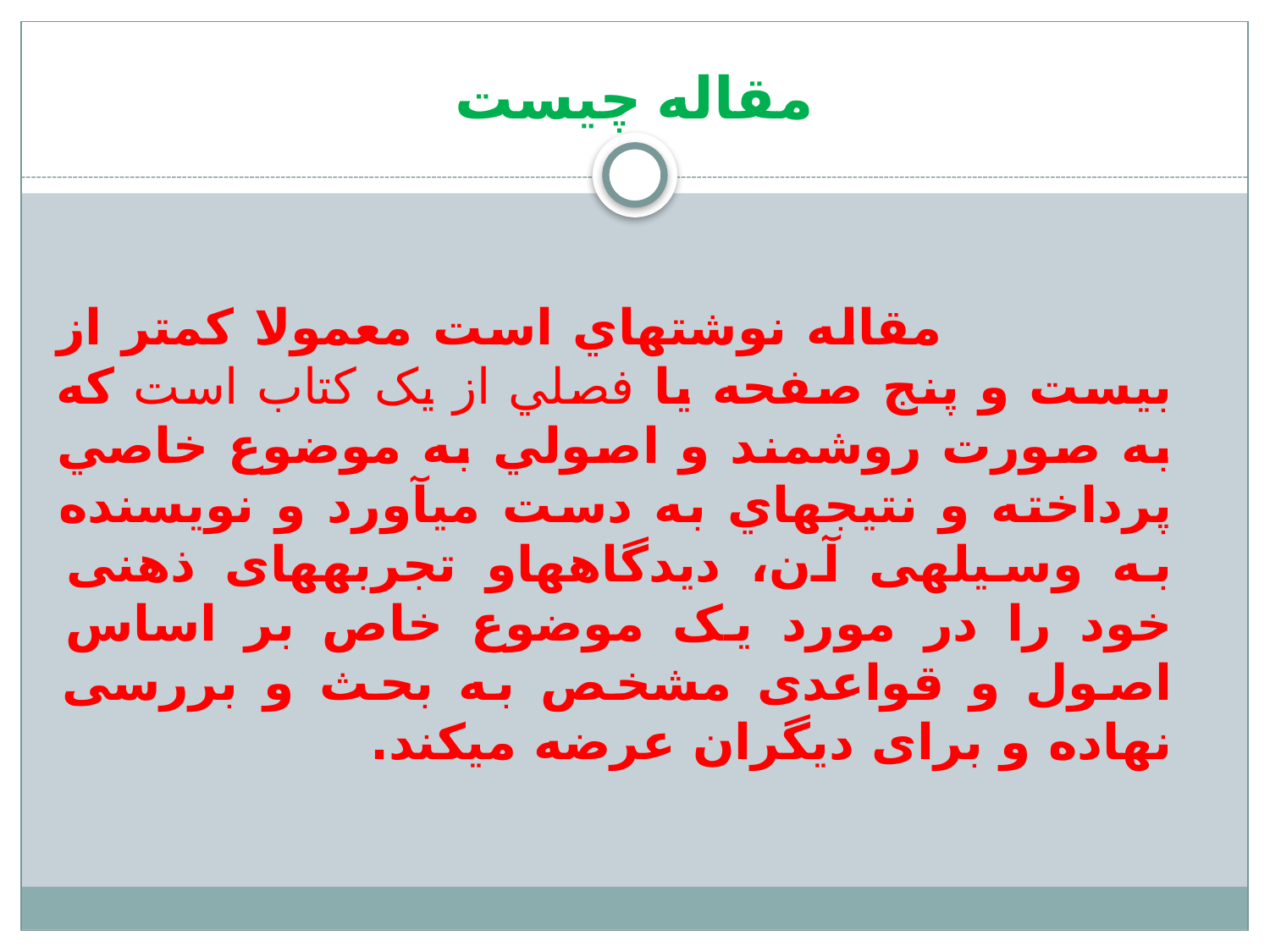

# مقاله چیست

              مقاله نوشته‏اي است معمولا كمتر از بيست و پنج صفحه يا فصلي از یک کتاب است كه به صورت روشمند و اصولي به موضوع خاصي پرداخته و نتيجه‏اي به دست مي‏آورد و نویسنده به وسیله‏ی آن، دیدگاه‏هاو تجربه‏های ذهنی خود را در مورد یک موضوع خاص بر اساس اصول و قواعدی مشخص به بحث و بررسی نهاده و برای دیگران عرضه می‏کند.